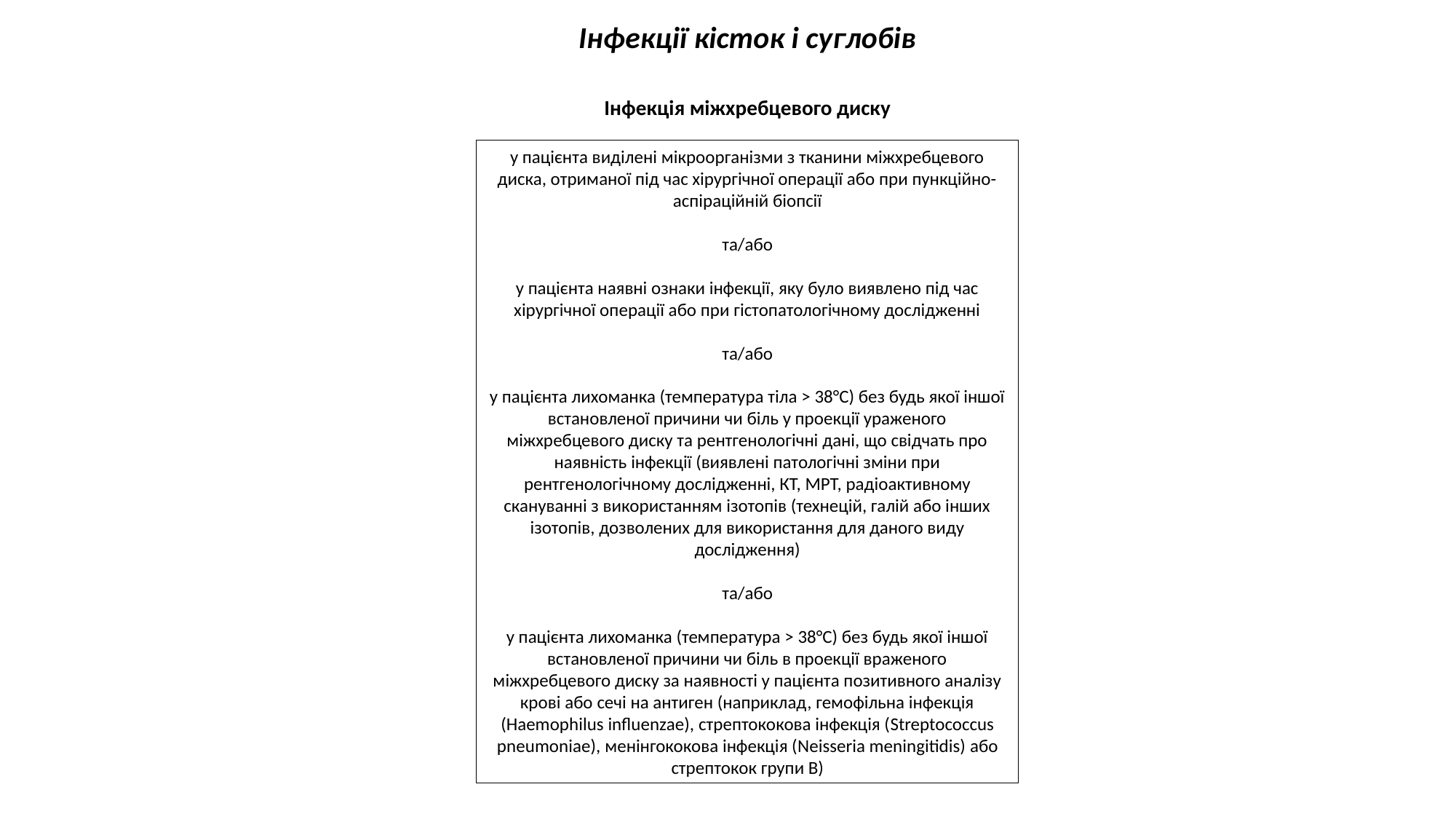

Інфекції кісток і суглобів
Інфекція міжхребцевого диску
у пацієнта виділені мікроорганізми з тканини міжхребцевого диска, отриманої під час хірургічної операції або при пункційно-аспіраційній біопсії

та/або

у пацієнта наявні ознаки інфекції, яку було виявлено під час хірургічної операції або при гістопатологічному дослідженні

та/або

у пацієнта лихоманка (температура тіла > 38°С) без будь якої іншої встановленої причини чи біль у проекції ураженого міжхребцевого диску та рентгенологічні дані, що свідчать про наявність інфекції (виявлені патологічні зміни при рентгенологічному дослідженні, КТ, МРТ, радіоактивному скануванні з використанням ізотопів (технецій, галій або інших ізотопів, дозволених для використання для даного виду дослідження)

та/або

у пацієнта лихоманка (температура > 38°С) без будь якої іншої встановленої причини чи біль в проекції враженого міжхребцевого диску за наявності у пацієнта позитивного аналізу крові або сечі на антиген (наприклад, гемофільна інфекція (Haemophilus influenzae), стрептококова інфекція (Streptococcus pneumoniae), менінгококова інфекція (Neisseria meningitidis) або стрептокок групи В)